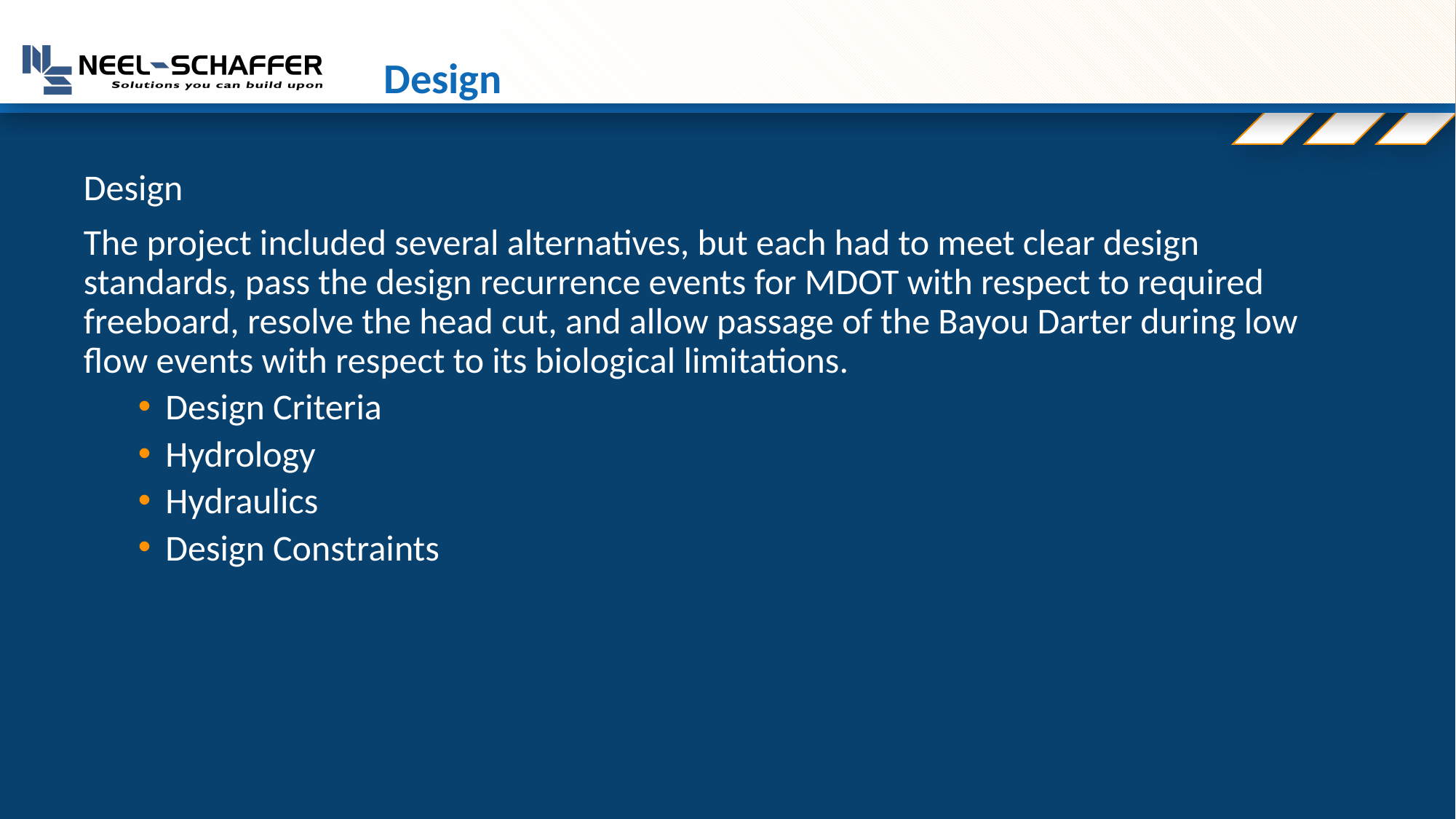

# Design
Design
The project included several alternatives, but each had to meet clear design standards, pass the design recurrence events for MDOT with respect to required freeboard, resolve the head cut, and allow passage of the Bayou Darter during low flow events with respect to its biological limitations.
Design Criteria
Hydrology
Hydraulics
Design Constraints